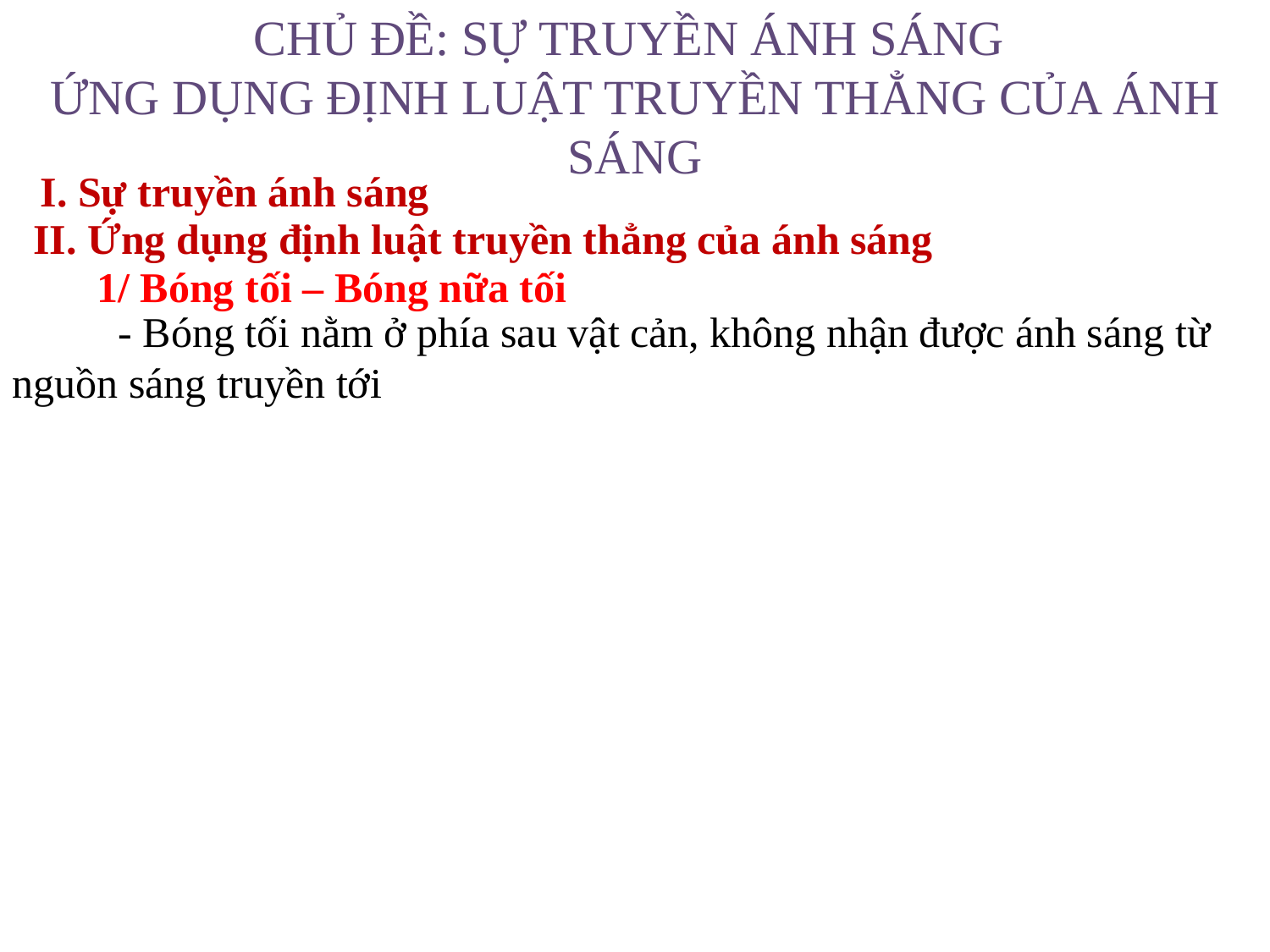

CHỦ ĐỀ: SỰ TRUYỀN ÁNH SÁNG
ỨNG DỤNG ĐỊNH LUẬT TRUYỀN THẲNG CỦA ÁNH SÁNG
I. Sự truyền ánh sáng
  II. Ứng dụng định luật truyền thẳng của ánh sáng
1/ Bóng tối – Bóng nữa tối
          - Bóng tối nằm ở phía sau vật cản, không nhận được ánh sáng từ nguồn sáng truyền tới